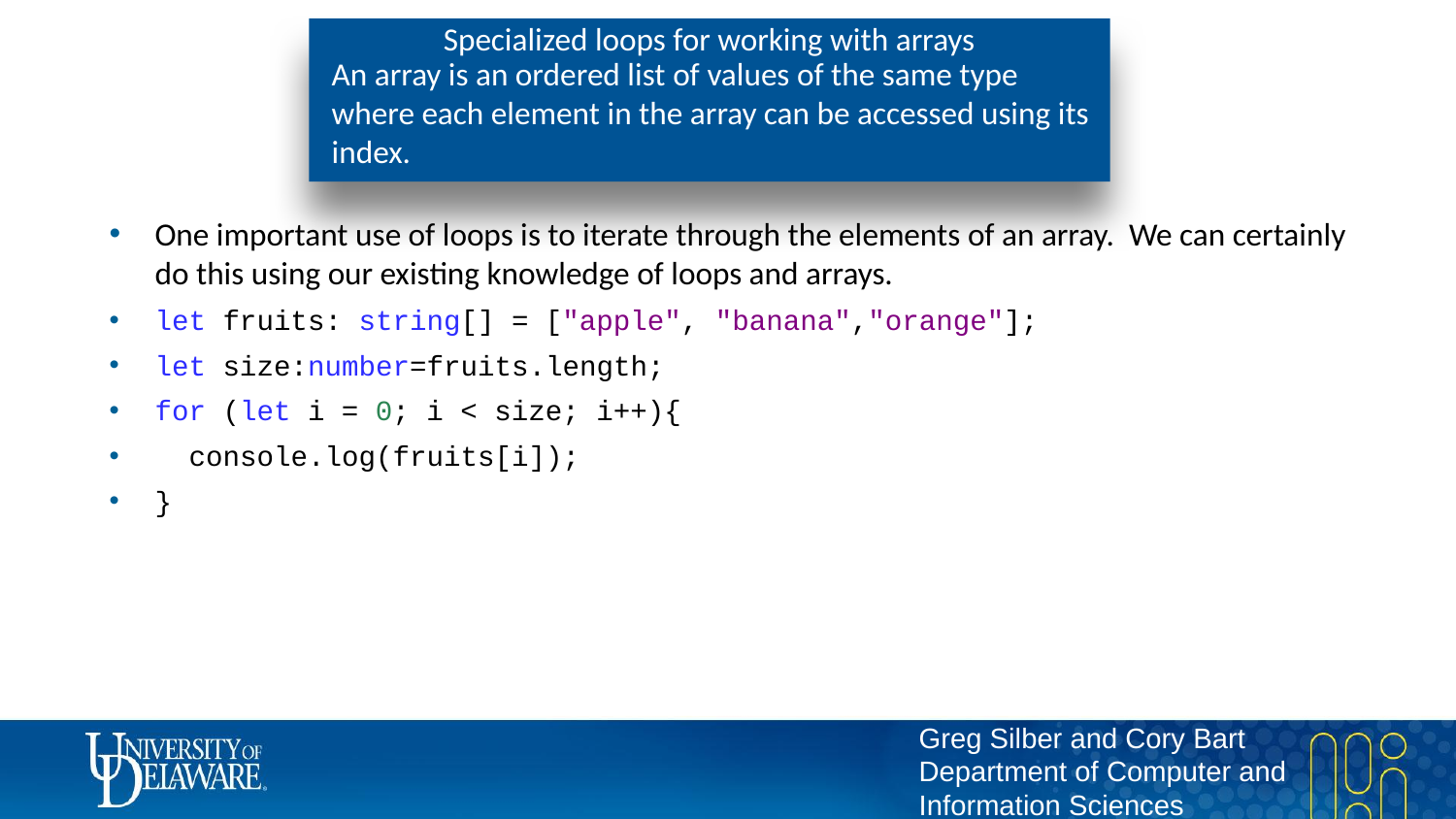

# Specialized loops for working with arrays
An array is an ordered list of values of the same type where each element in the array can be accessed using its index.
One important use of loops is to iterate through the elements of an array.  We can certainly do this using our existing knowledge of loops and arrays.
let fruits: string[] = ["apple", "banana","orange"];
let size:number=fruits.length;
for (let i = 0; i < size; i++){
  console.log(fruits[i]);
}